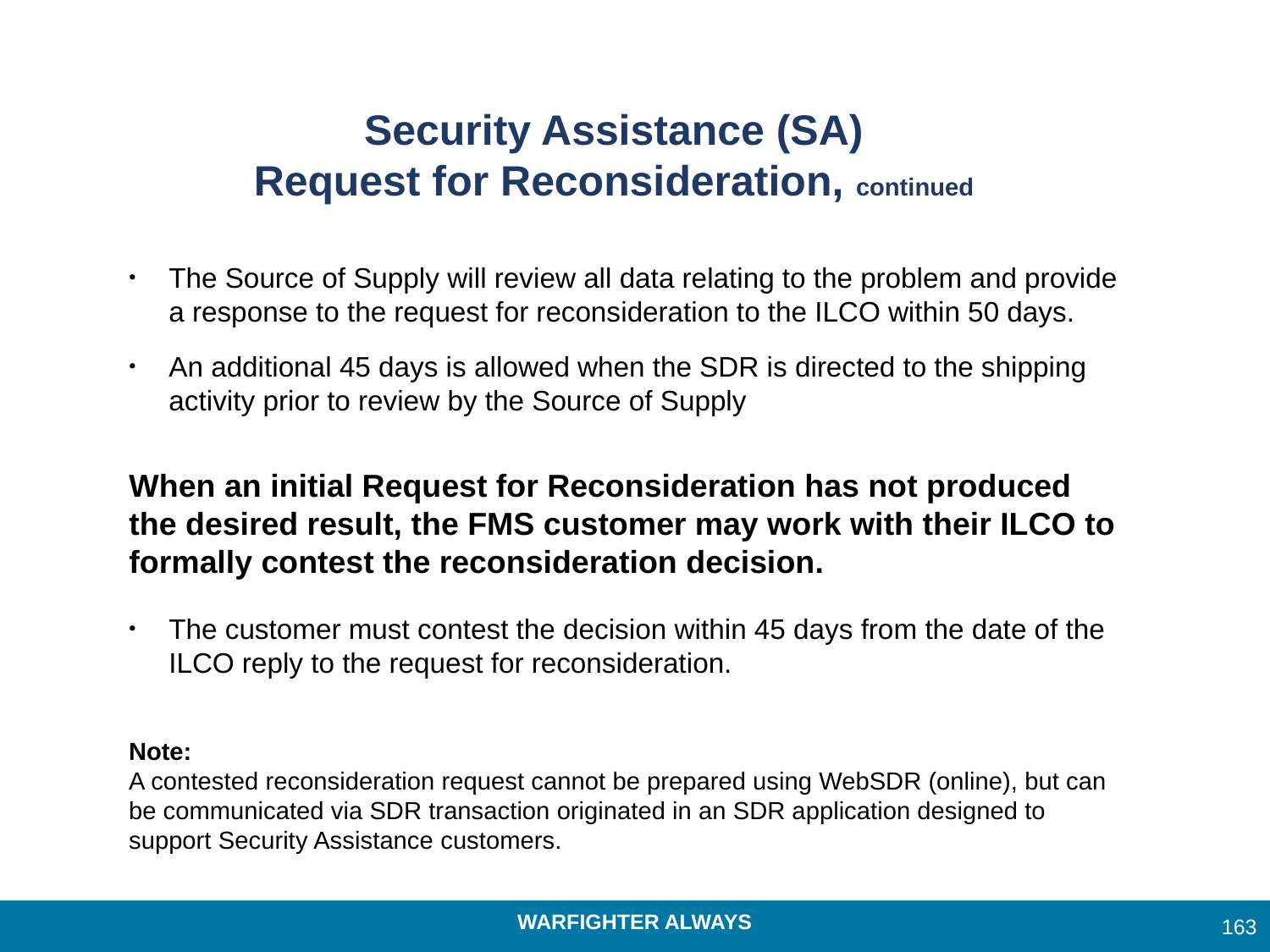

# Security Assistance (SA) Request for Reconsideration, continued
The Source of Supply will review all data relating to the problem and provide a response to the request for reconsideration to the ILCO within 50 days.
An additional 45 days is allowed when the SDR is directed to the shipping activity prior to review by the Source of Supply

When an initial Request for Reconsideration has not produced the desired result, the FMS customer may work with their ILCO to formally contest the reconsideration decision.
The customer must contest the decision within 45 days from the date of the ILCO reply to the request for reconsideration.
Note:
A contested reconsideration request cannot be prepared using WebSDR (online), but can be communicated via SDR transaction originated in an SDR application designed to support Security Assistance customers.